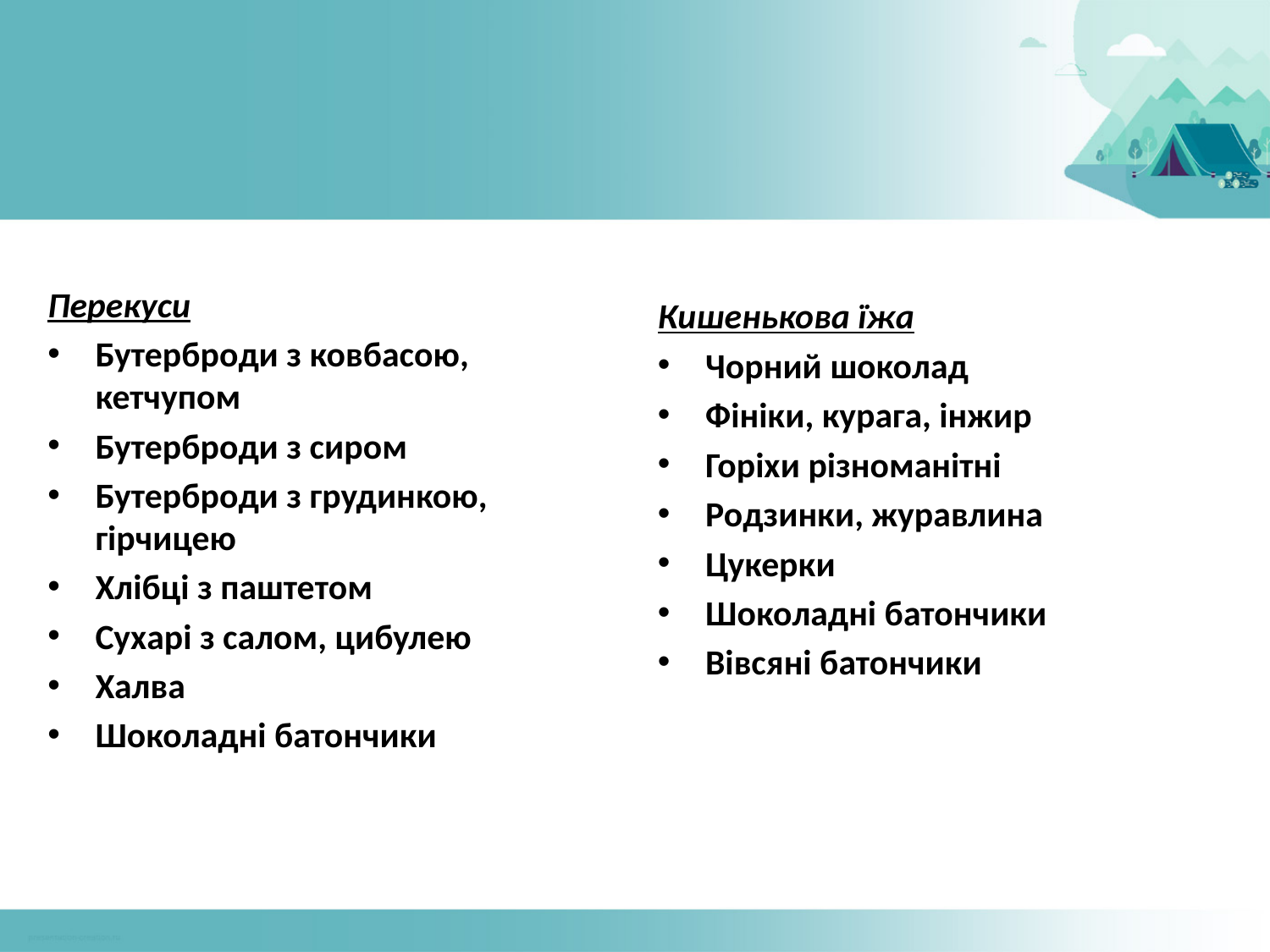

#
Перекуси
Бутерброди з ковбасою, кетчупом
Бутерброди з сиром
Бутерброди з грудинкою, гірчицею
Хлібці з паштетом
Сухарі з салом, цибулею
Халва
Шоколадні батончики
Кишенькова їжа
Чорний шоколад
Фініки, курага, інжир
Горіхи різноманітні
Родзинки, журавлина
Цукерки
Шоколадні батончики
Вівсяні батончики